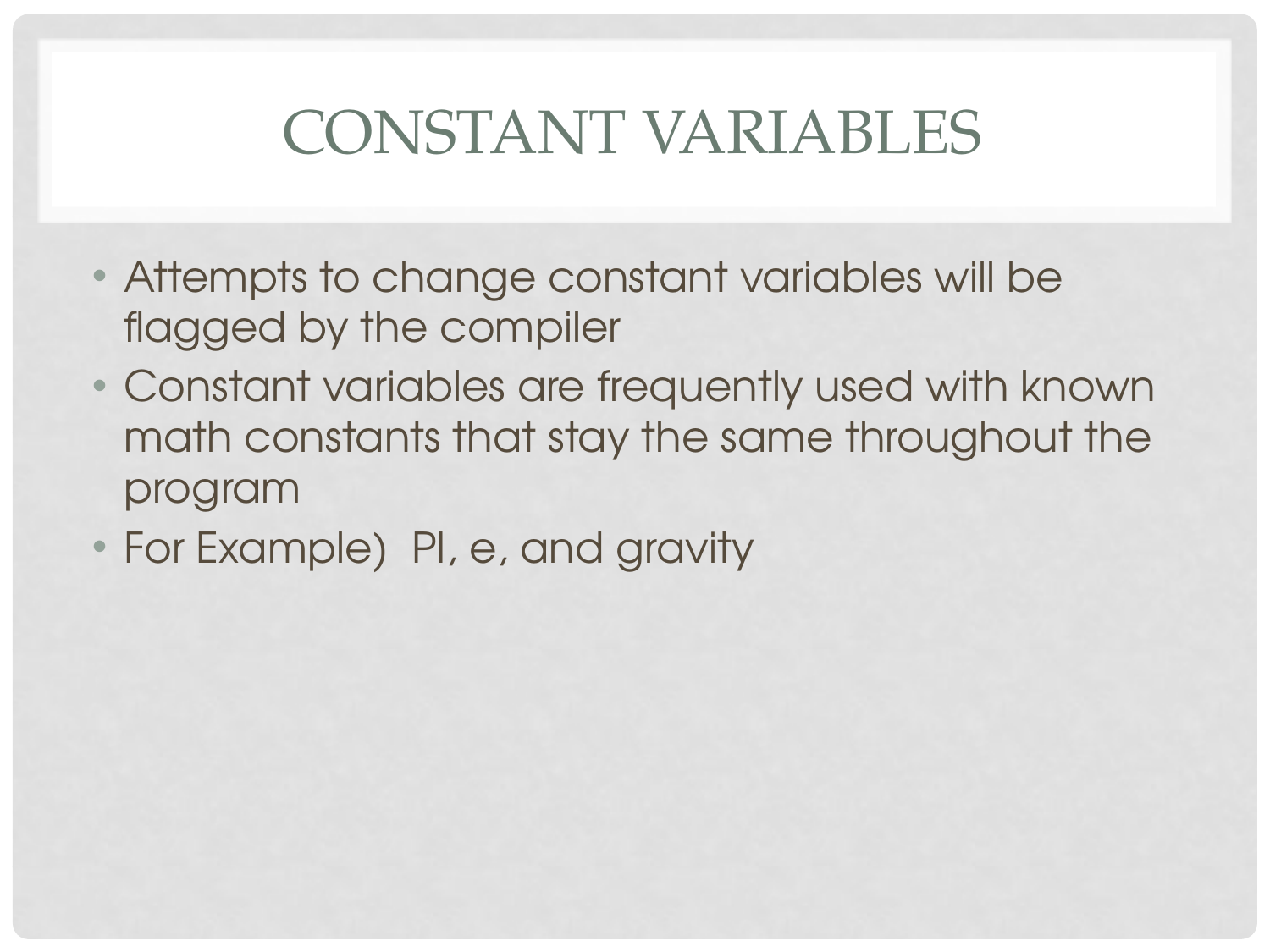

# constant variables
Attempts to change constant variables will be flagged by the compiler
Constant variables are frequently used with known math constants that stay the same throughout the program
For Example)  PI, e, and gravity